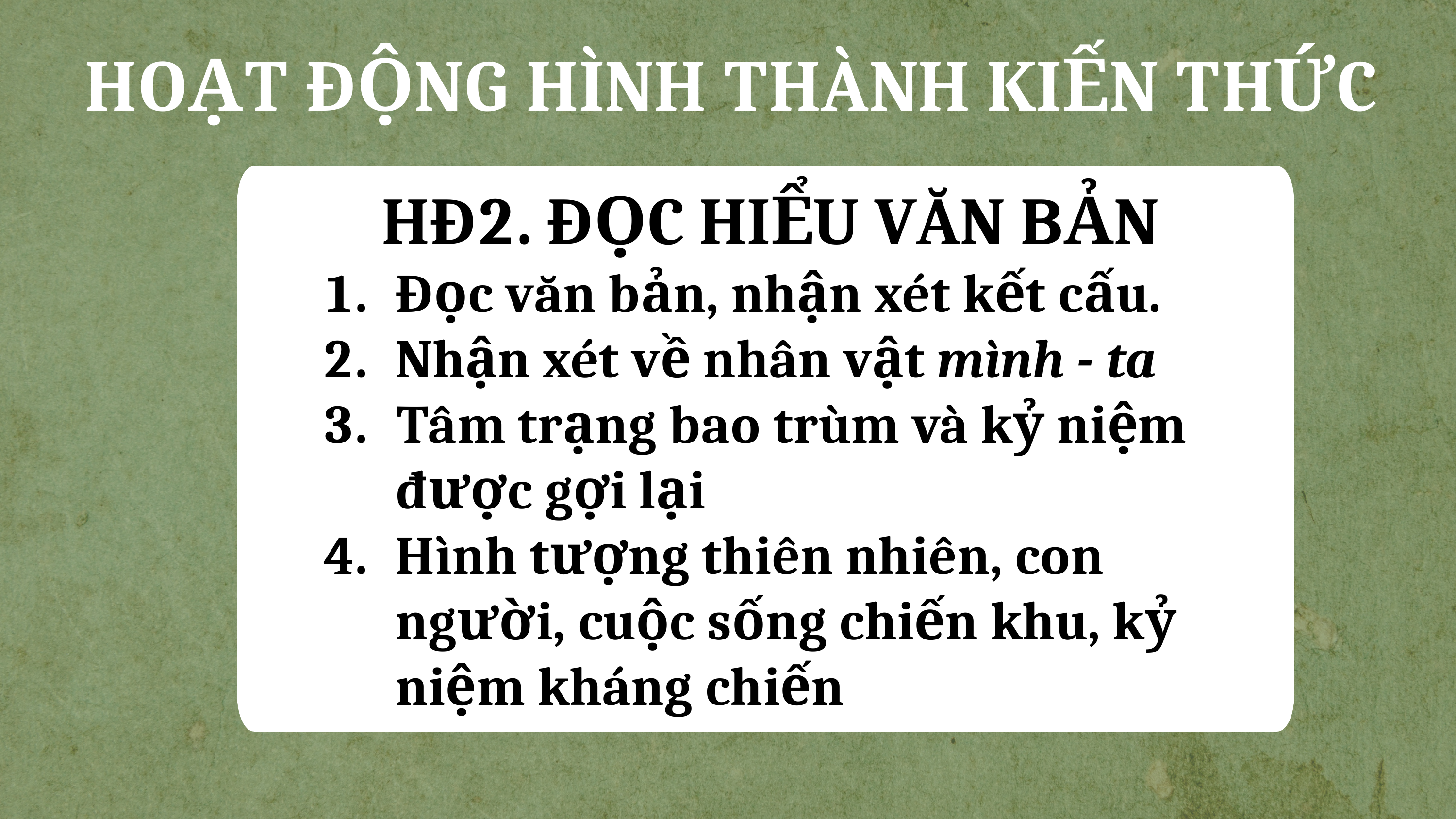

HOẠT ĐỘNG HÌNH THÀNH KIẾN THỨC

HĐ2. ĐỌC HIỂU VĂN BẢN
Đọc văn bản, nhận xét kết cấu.
Nhận xét về nhân vật mình - ta
Tâm trạng bao trùm và kỷ niệm được gợi lại
Hình tượng thiên nhiên, con người, cuộc sống chiến khu, kỷ niệm kháng chiến